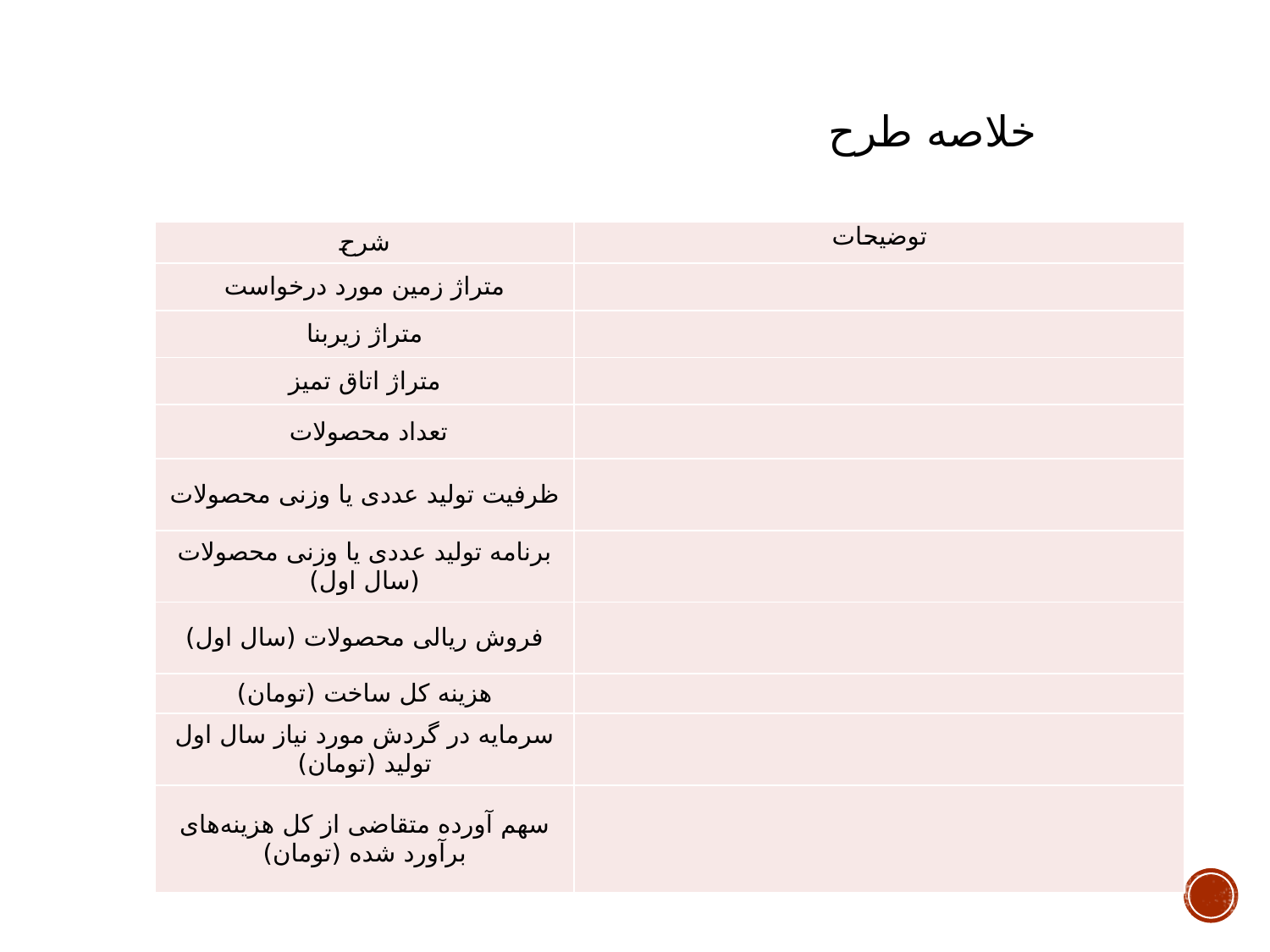

خلاصه طرح
| شرح | توضیحات |
| --- | --- |
| متراژ زمین مورد درخواست |  |
| متراژ زیربنا |  |
| متراژ اتاق تمیز |  |
| تعداد محصولات |  |
| ظرفیت تولید عددی یا وزنی محصولات |  |
| برنامه تولید عددی یا وزنی محصولات (سال اول) |  |
| فروش ریالی محصولات (سال اول) |  |
| هزینه کل ساخت (تومان) |  |
| سرمایه در گردش مورد نیاز سال اول تولید (تومان) |  |
| سهم آورده متقاضی از کل هزینه‌های برآورد شده (تومان) |  |